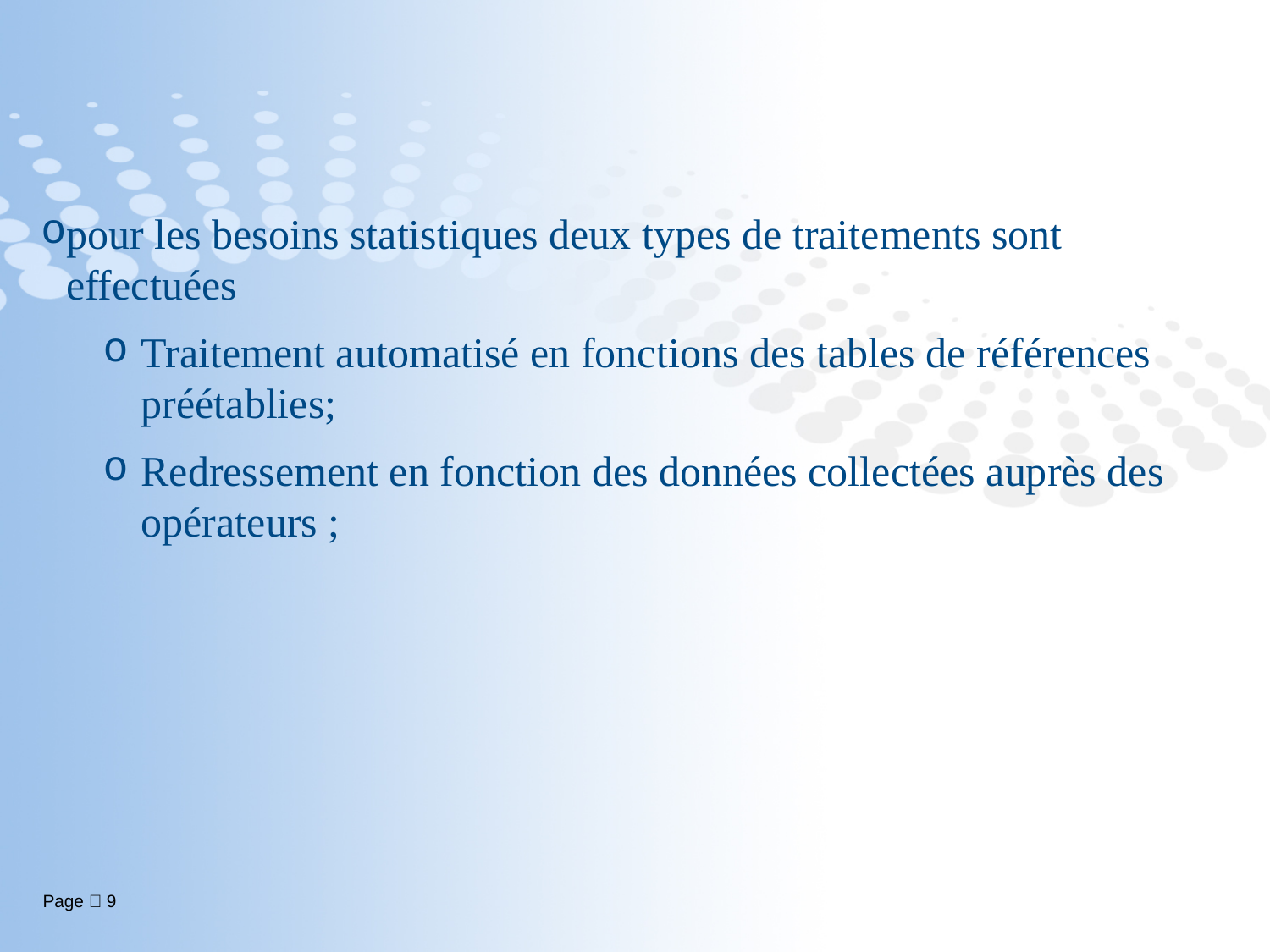

#
pour les besoins statistiques deux types de traitements sont effectuées
Traitement automatisé en fonctions des tables de références préétablies;
Redressement en fonction des données collectées auprès des opérateurs ;